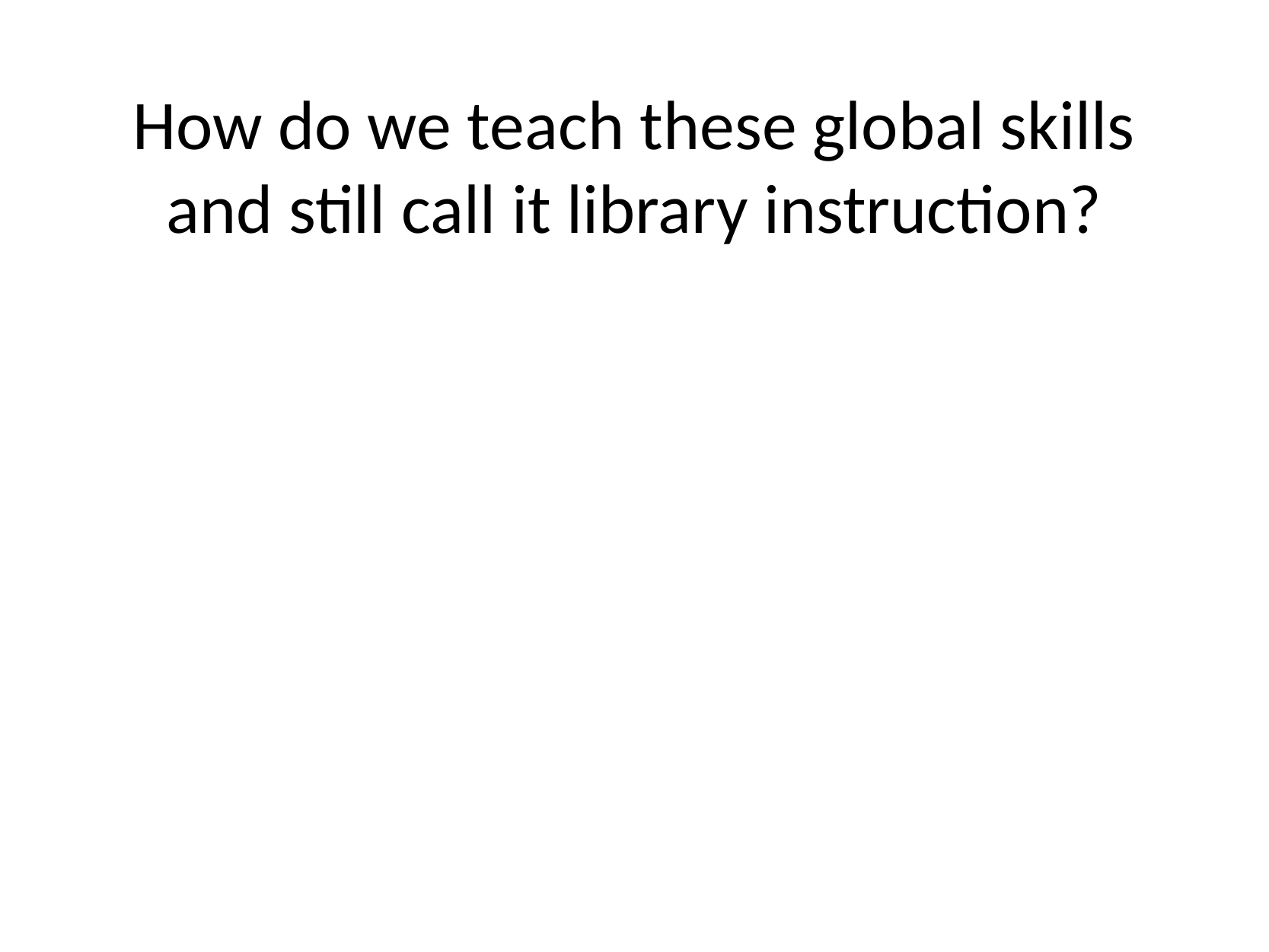

# How do we teach these global skills and still call it library instruction?